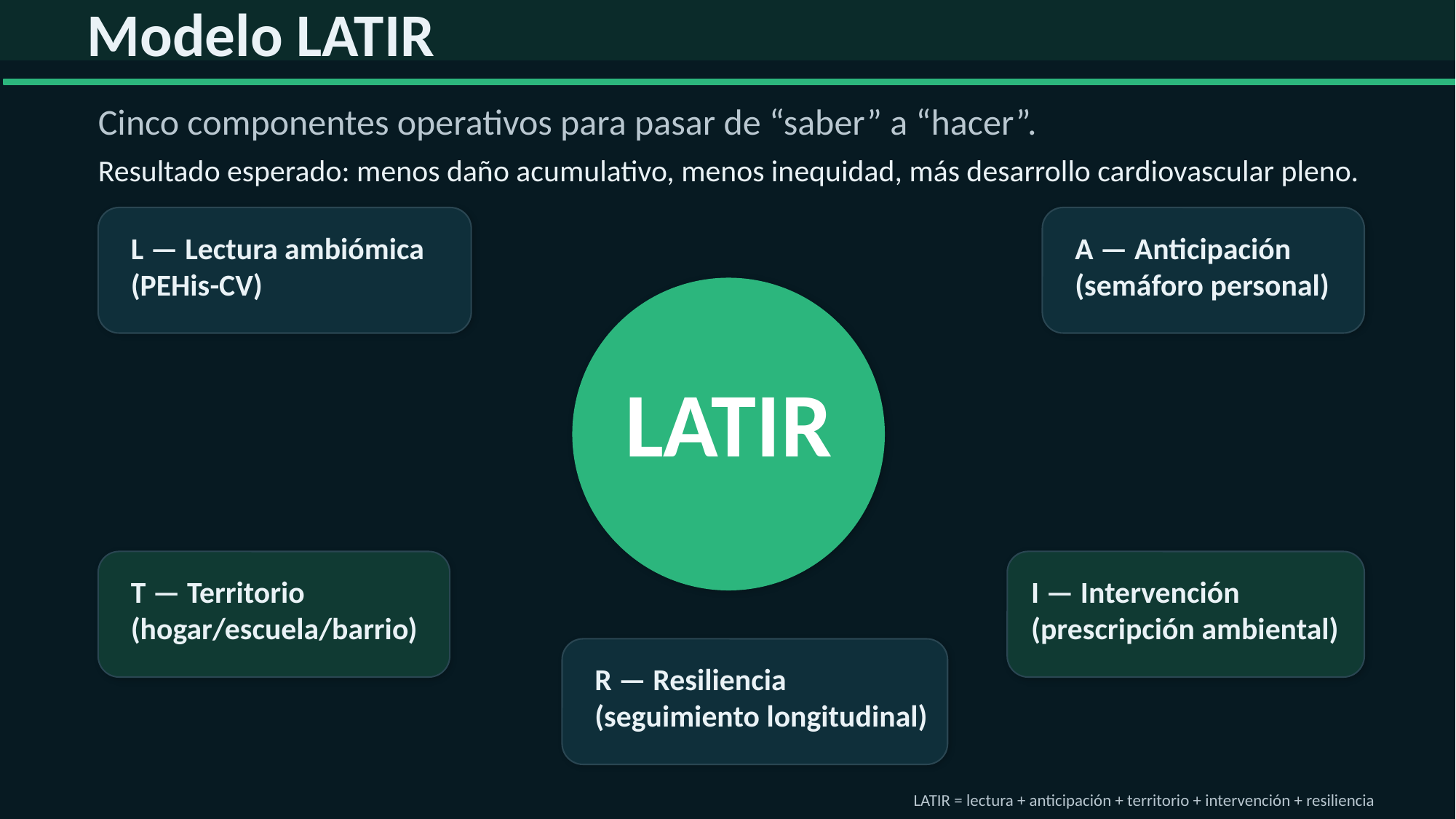

Modelo LATIR

Cinco componentes operativos para pasar de “saber” a “hacer”.
Resultado esperado: menos daño acumulativo, menos inequidad, más desarrollo cardiovascular pleno.

L — Lectura ambiómica
(PEHis-CV)
A — Anticipación
(semáforo personal)

LATIR

T — Territorio
(hogar/escuela/barrio)
I — Intervención
(prescripción ambiental)

R — Resiliencia
(seguimiento longitudinal)
LATIR = lectura + anticipación + territorio + intervención + resiliencia